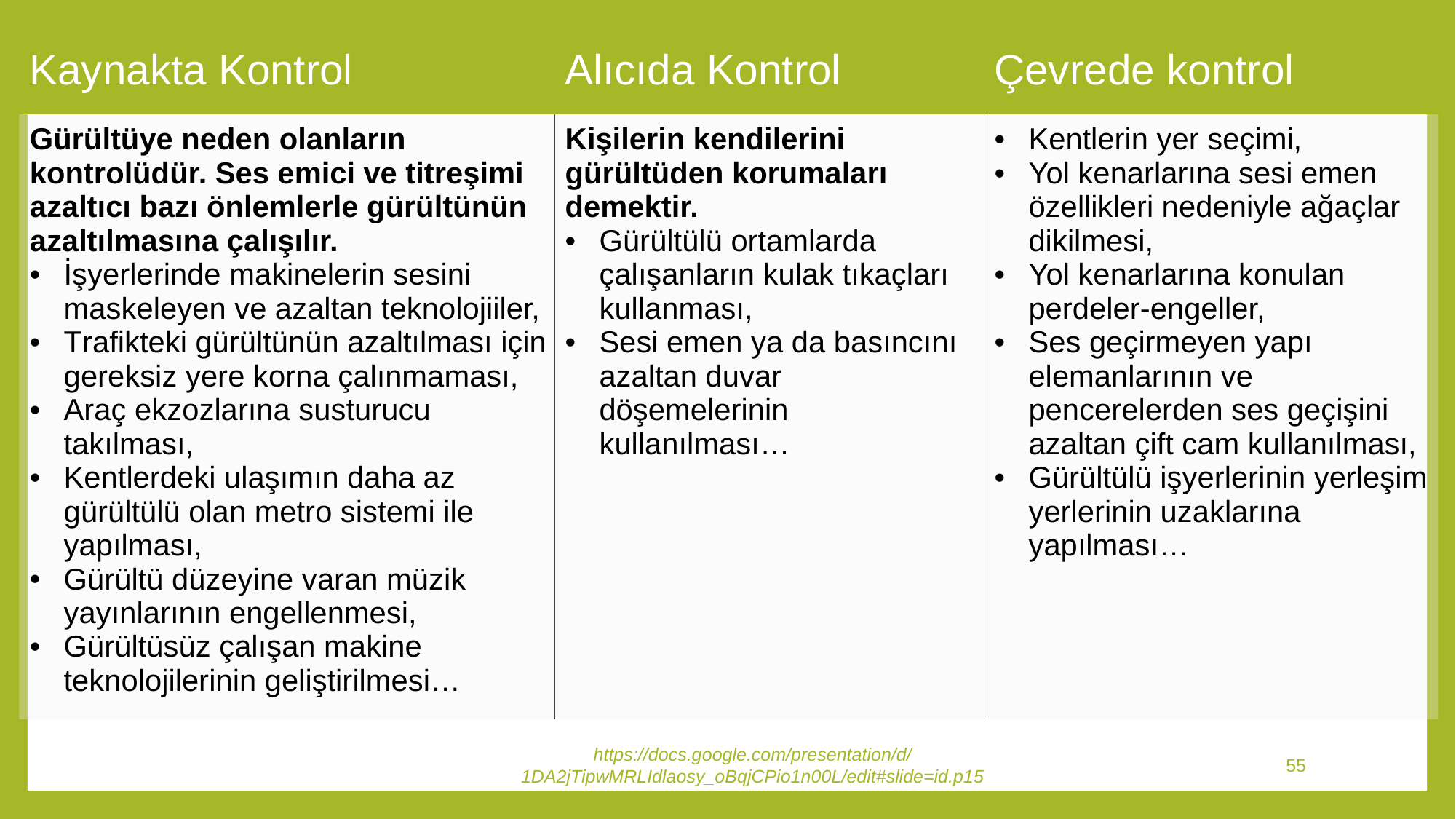

| Kaynakta Kontrol | Alıcıda Kontrol | Çevrede kontrol |
| --- | --- | --- |
| Gürültüye neden olanların kontrolüdür. Ses emici ve titreşimi azaltıcı bazı önlemlerle gürültünün azaltılmasına çalışılır. İşyerlerinde makinelerin sesini maskeleyen ve azaltan teknolojiiler, Trafikteki gürültünün azaltılması için gereksiz yere korna çalınmaması, Araç ekzozlarına susturucu takılması, Kentlerdeki ulaşımın daha az gürültülü olan metro sistemi ile yapılması, Gürültü düzeyine varan müzik yayınlarının engellenmesi, Gürültüsüz çalışan makine teknolojilerinin geliştirilmesi… | Kişilerin kendilerini gürültüden korumaları demektir. Gürültülü ortamlarda çalışanların kulak tıkaçları kullanması, Sesi emen ya da basıncını azaltan duvar döşemelerinin kullanılması… | Kentlerin yer seçimi, Yol kenarlarına sesi emen özellikleri nedeniyle ağaçlar dikilmesi, Yol kenarlarına konulan perdeler-engeller, Ses geçirmeyen yapı elemanlarının ve pencerelerden ses geçişini azaltan çift cam kullanılması, Gürültülü işyerlerinin yerleşim yerlerinin uzaklarına yapılması… |
https://docs.google.com/presentation/d/1DA2jTipwMRLIdlaosy_oBqjCPio1n00L/edit#slide=id.p15
55